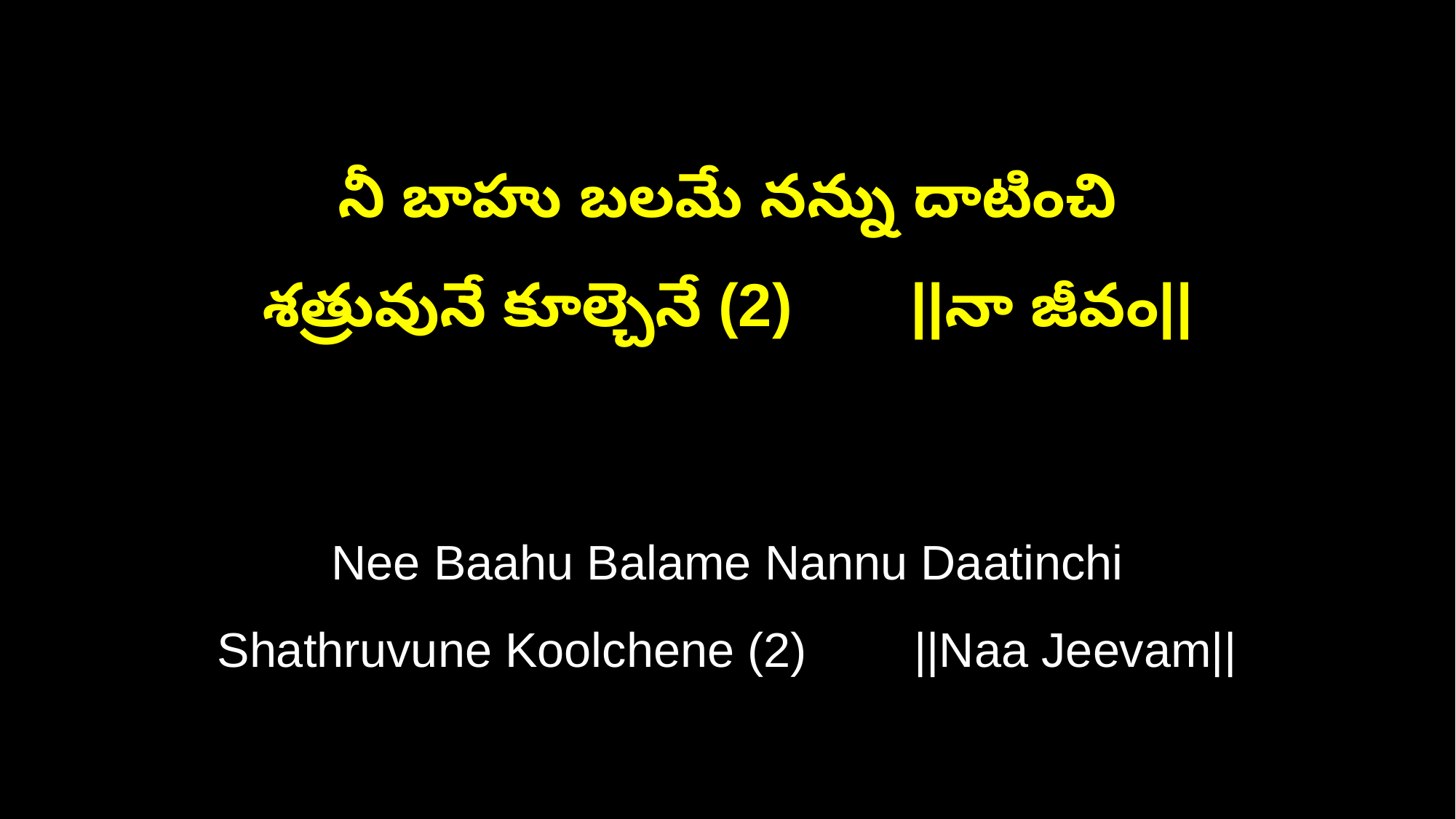

నీ బాహు బలమే నన్ను దాటించి
శత్రువునే కూల్చెనే (2)       ||నా జీవం||
Nee Baahu Balame Nannu Daatinchi
Shathruvune Koolchene (2)        ||Naa Jeevam||